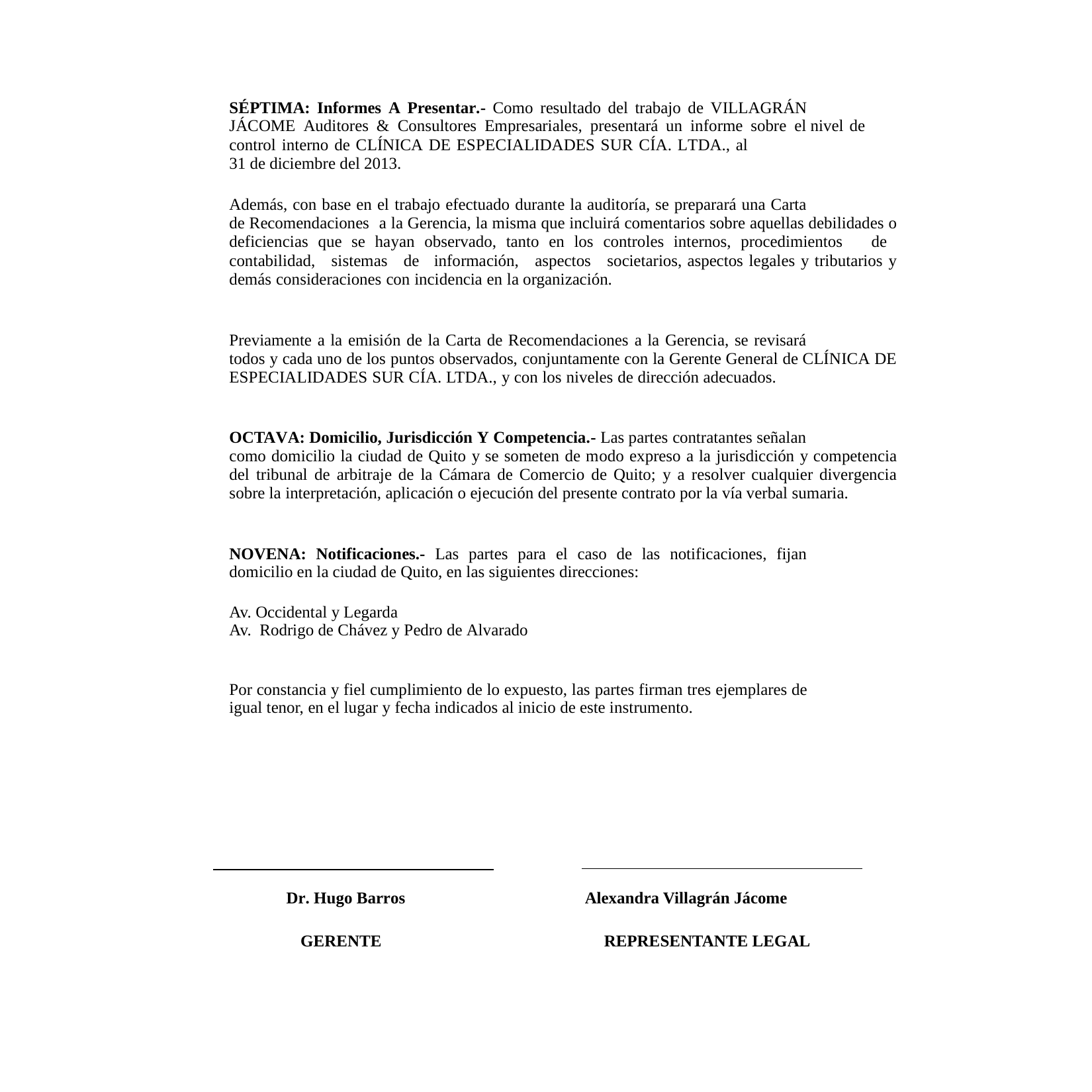

SÉPTIMA: Informes A Presentar.- Como resultado del trabajo de VILLAGRÁN
JÁCOME Auditores & Consultores Empresariales, presentará un informe sobre el nivel de control interno de CLÍNICA DE ESPECIALIDADES SUR CÍA. LTDA., al
31 de diciembre del 2013.
Además, con base en el trabajo efectuado durante la auditoría, se preparará una Carta
de Recomendaciones  a la Gerencia, la misma que incluirá comentarios sobre aquellas debilidades o deficiencias que se hayan observado, tanto en los controles internos, procedimientos   de  contabilidad,   sistemas   de  información,   aspectos   societarios, aspectos legales y tributarios y demás consideraciones con incidencia en la organización.
Previamente a la emisión de la Carta de Recomendaciones a la Gerencia, se revisará
todos y cada uno de los puntos observados, conjuntamente con la Gerente General de CLÍNICA DE ESPECIALIDADES SUR CÍA. LTDA., y con los niveles de dirección adecuados.
OCTAVA: Domicilio, Jurisdicción Y Competencia.- Las partes contratantes señalan
como domicilio la ciudad de Quito y se someten de modo expreso a la jurisdicción y competencia del tribunal de arbitraje de la Cámara de Comercio de Quito; y a resolver cualquier divergencia sobre la interpretación, aplicación o ejecución del presente contrato por la vía verbal sumaria.
NOVENA:  Notificaciones.-  Las  partes  para  el  caso  de  las  notificaciones,  fijan
domicilio en la ciudad de Quito, en las siguientes direcciones:
Av. Occidental y Legarda
Av.  Rodrigo de Chávez y Pedro de Alvarado
Por constancia y fiel cumplimiento de lo expuesto, las partes firman tres ejemplares de
igual tenor, en el lugar y fecha indicados al inicio de este instrumento.

Dr. Hugo Barros
Alexandra Villagrán Jácome
GERENTE
REPRESENTANTE LEGAL